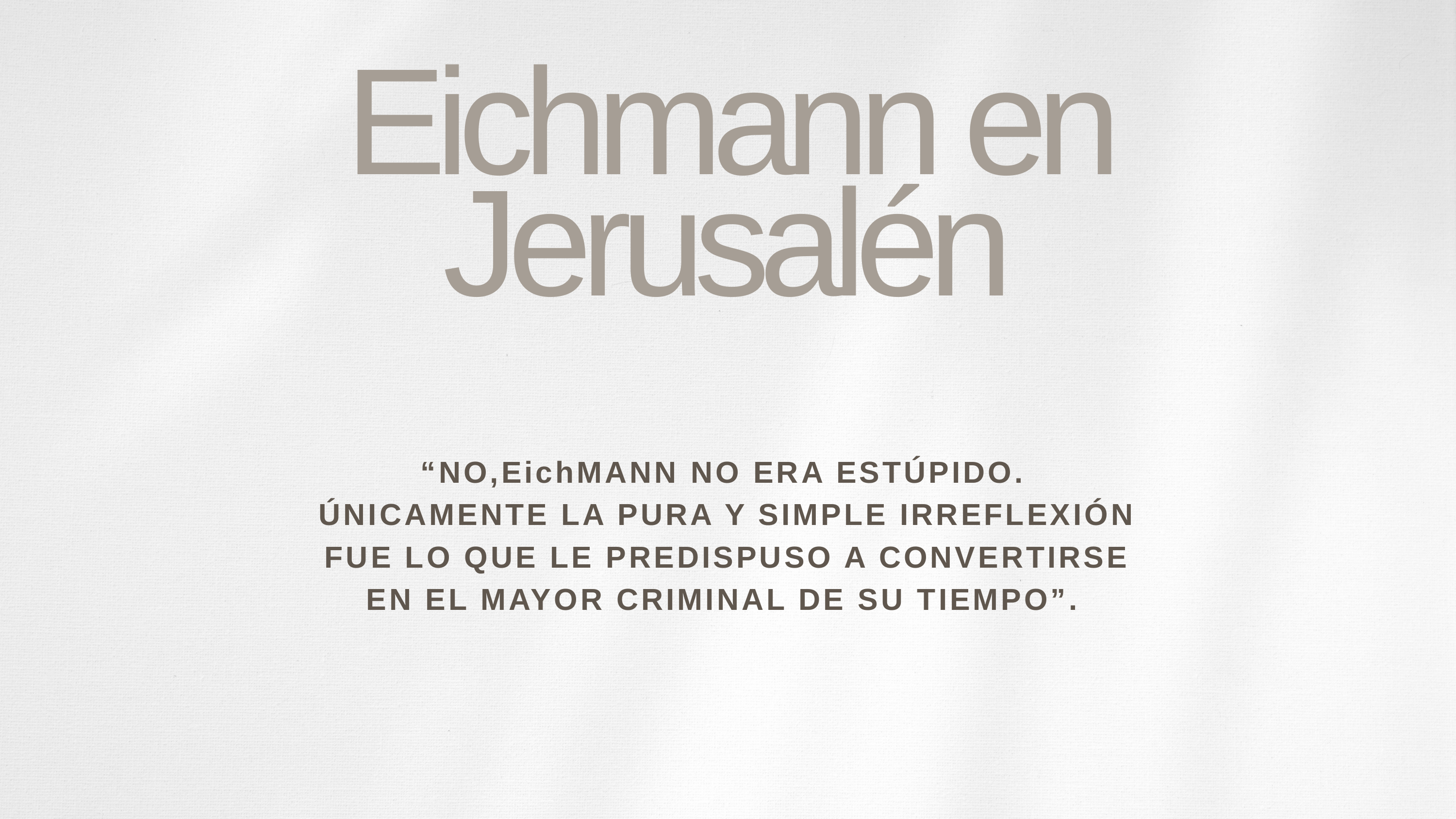

Eichmann en Jerusalén
“NO,EichMANN NO ERA ESTÚPIDO.
ÚNICAMENTE LA PURA Y SIMPLE IRREFLEXIÓN FUE LO QUE LE PREDISPUSO A CONVERTIRSE EN EL MAYOR CRIMINAL DE SU TIEMPO”.